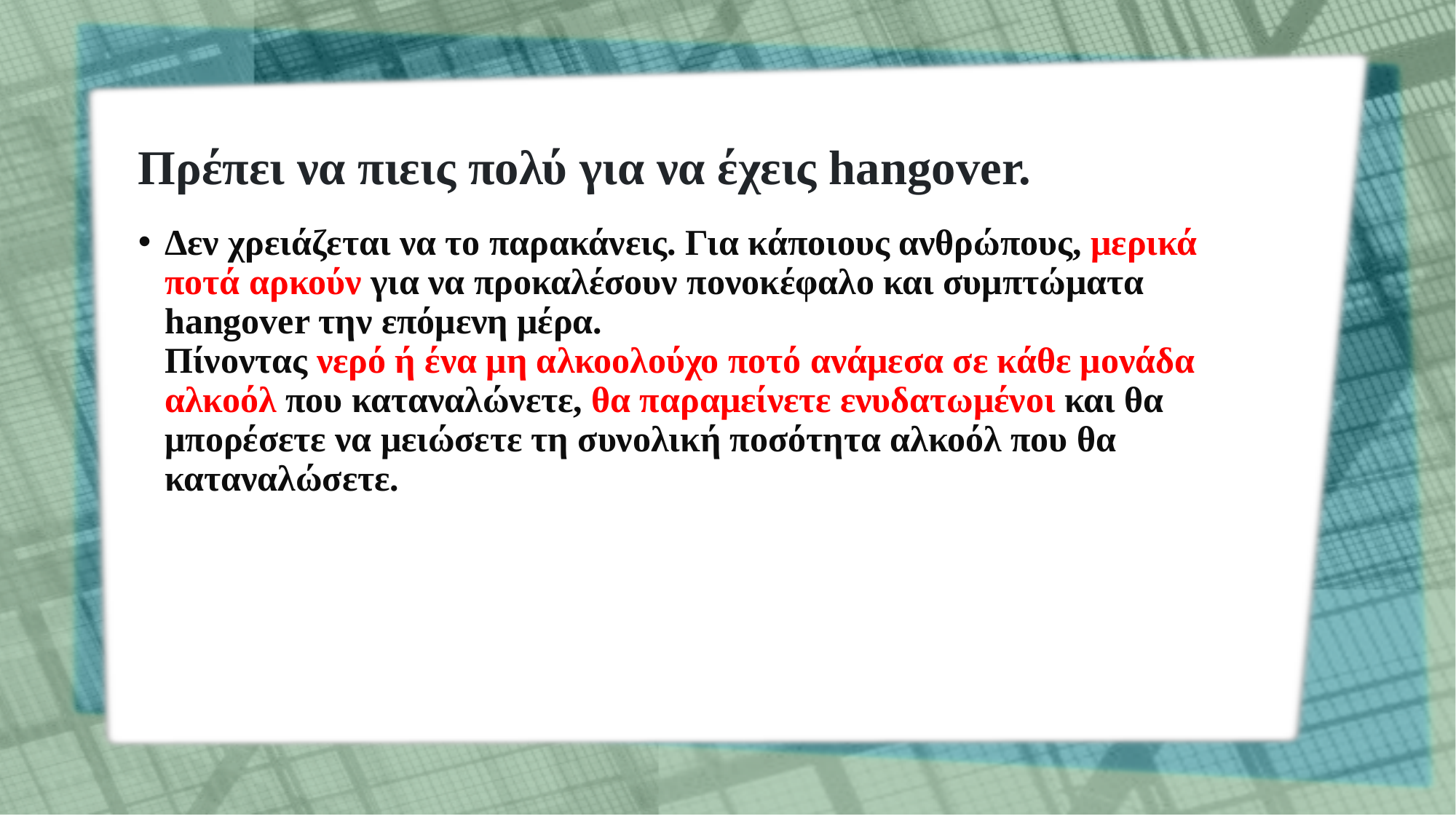

# Πρέπει να πιεις πολύ για να έχεις hangover.
Δεν χρειάζεται να το παρακάνεις. Για κάποιους ανθρώπους, μερικά ποτά αρκούν για να προκαλέσουν πονοκέφαλο και συμπτώματα hangover την επόμενη μέρα.
Πίνοντας νερό ή ένα μη αλκοολούχο ποτό ανάμεσα σε κάθε μονάδα αλκοόλ που καταναλώνετε, θα παραμείνετε ενυδατωμένοι και θα μπορέσετε να μειώσετε τη συνολική ποσότητα αλκοόλ που θα καταναλώσετε.